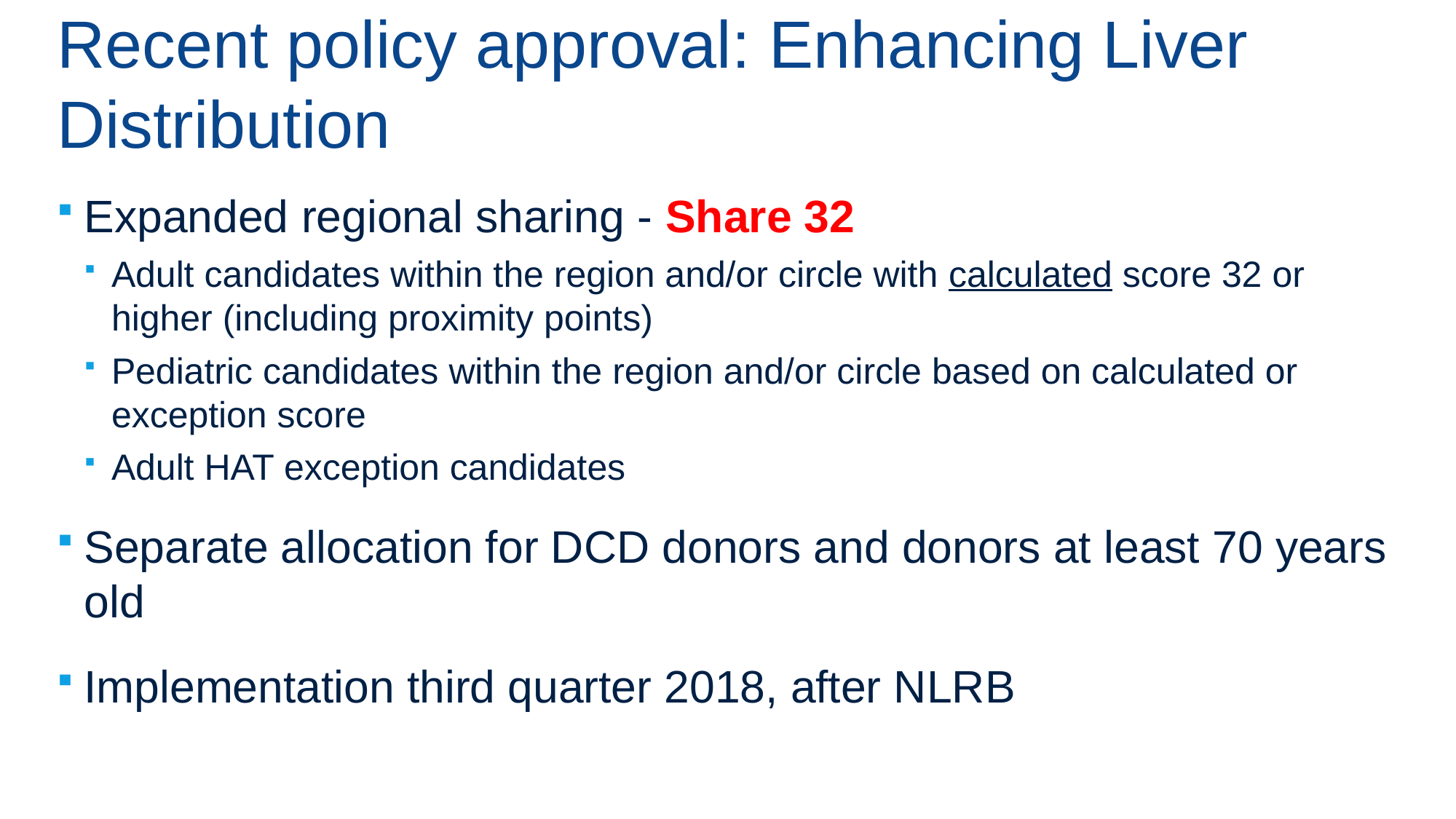

# Recent policy approval: Enhancing Liver Distribution
Expanded regional sharing - Share 32
Adult candidates within the region and/or circle with calculated score 32 or higher (including proximity points)
Pediatric candidates within the region and/or circle based on calculated or exception score
Adult HAT exception candidates
Separate allocation for DCD donors and donors at least 70 years old
Implementation third quarter 2018, after NLRB